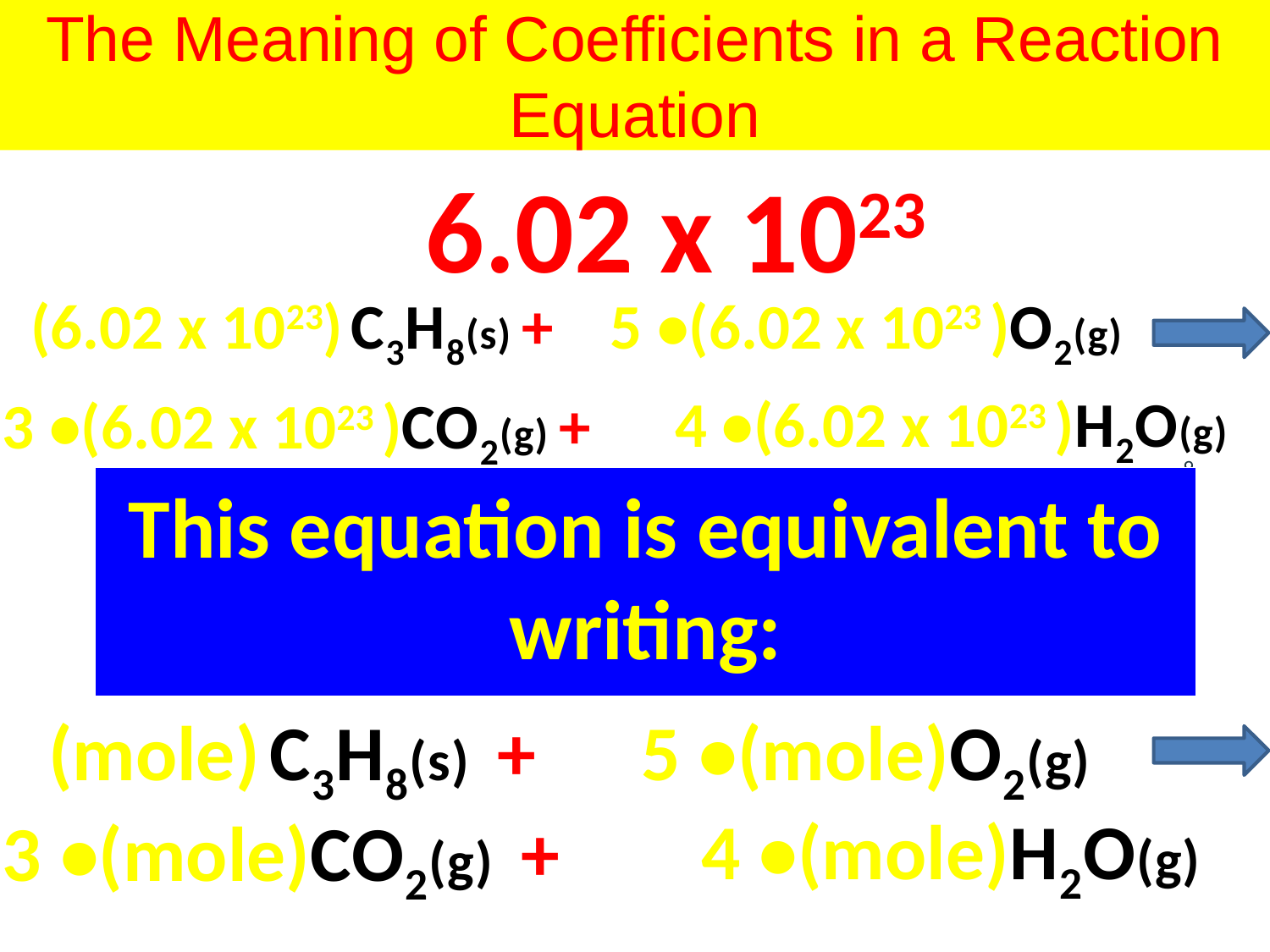

The Meaning of Coefficients in a Reaction Equation

Or 6.02 x 1023:
5 •(6.02 x 1023 )O2(g)
(6.02 x 1023) C3H8(s) +

4 •(6.02 x 1023 )H2O(g)
3 •(6.02 x 1023 )CO2(g) +
9
This equation is equivalent to writing:
5 •(mole)O2(g)
(mole) C3H8(s)  +

4 •(mole)H2O(g)
3 •(mole)CO2(g)  +